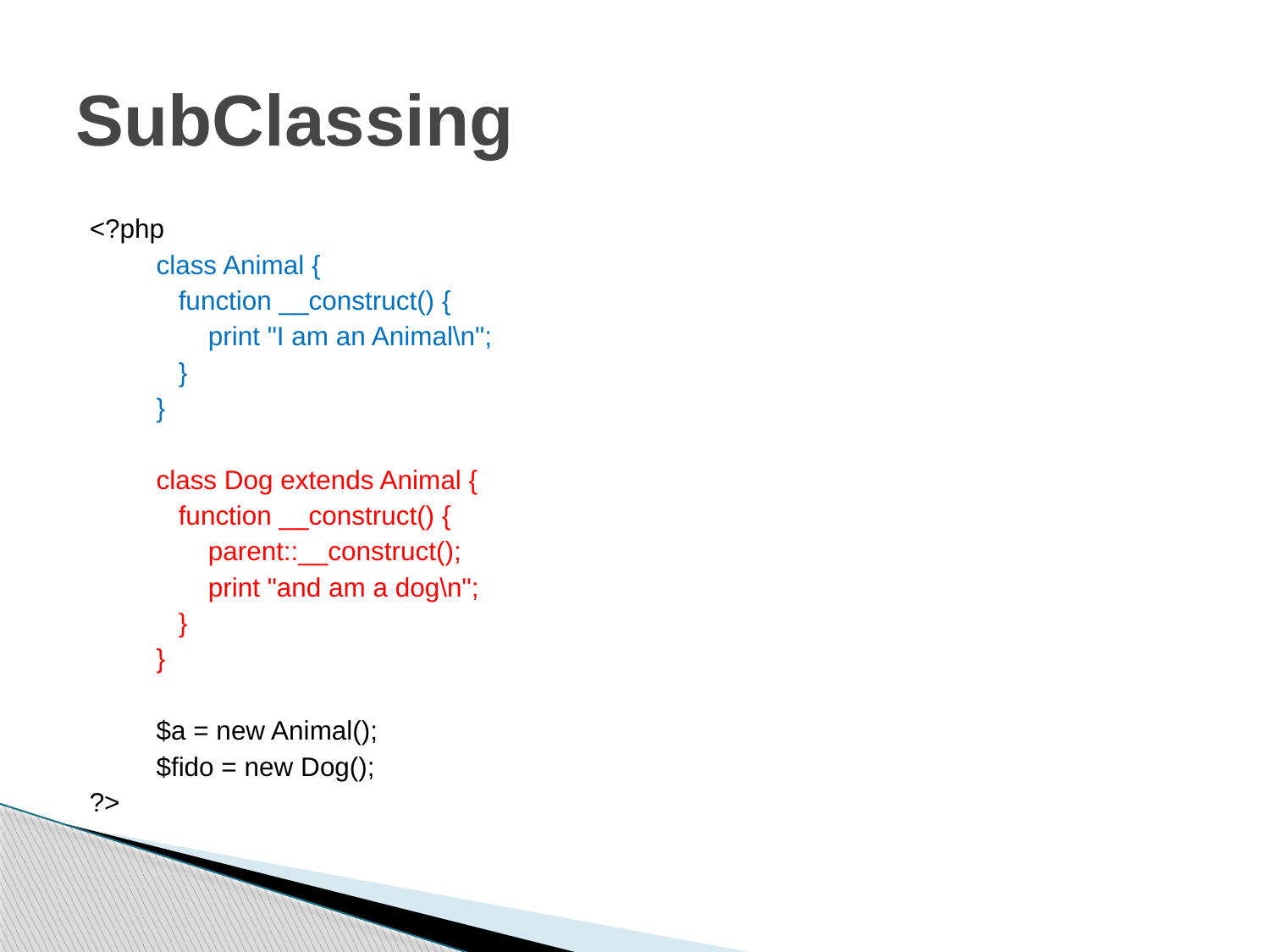

# SubClassing
<?php
         class Animal {
            function __construct() {
                print "I am an Animal\n";
            }
         }

         class Dog extends Animal {
            function __construct() {
                parent::__construct();
                print "and am a dog\n";
            }
         }

         $a = new Animal();
         $fido = new Dog();
?>